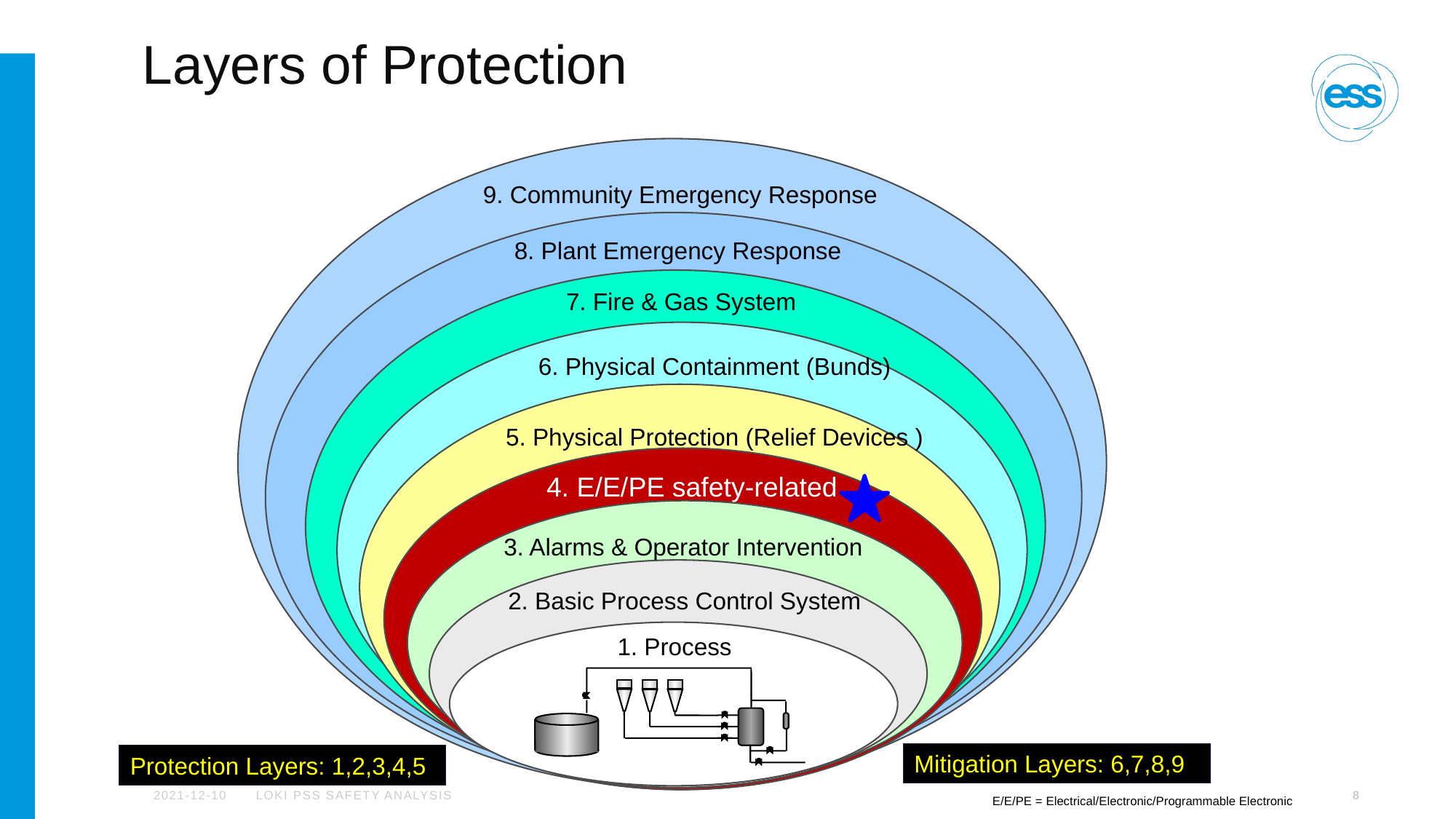

# Layers of Protection

9. Community Emergency Response

8. Plant Emergency Response

7. Fire & Gas System

6. Physical Containment (Bunds)

5. Physical Protection (Relief Devices )

4. E/E/PE safety-related

3. Alarms & Operator Intervention

2. Basic Process Control System

1. Process

8
Mitigation Layers: 6,7,8,9
Protection Layers: 1,2,3,4,5
2021-12-10
LoKI PSS Safety Analysis
8
E/E/PE = Electrical/Electronic/Programmable Electronic